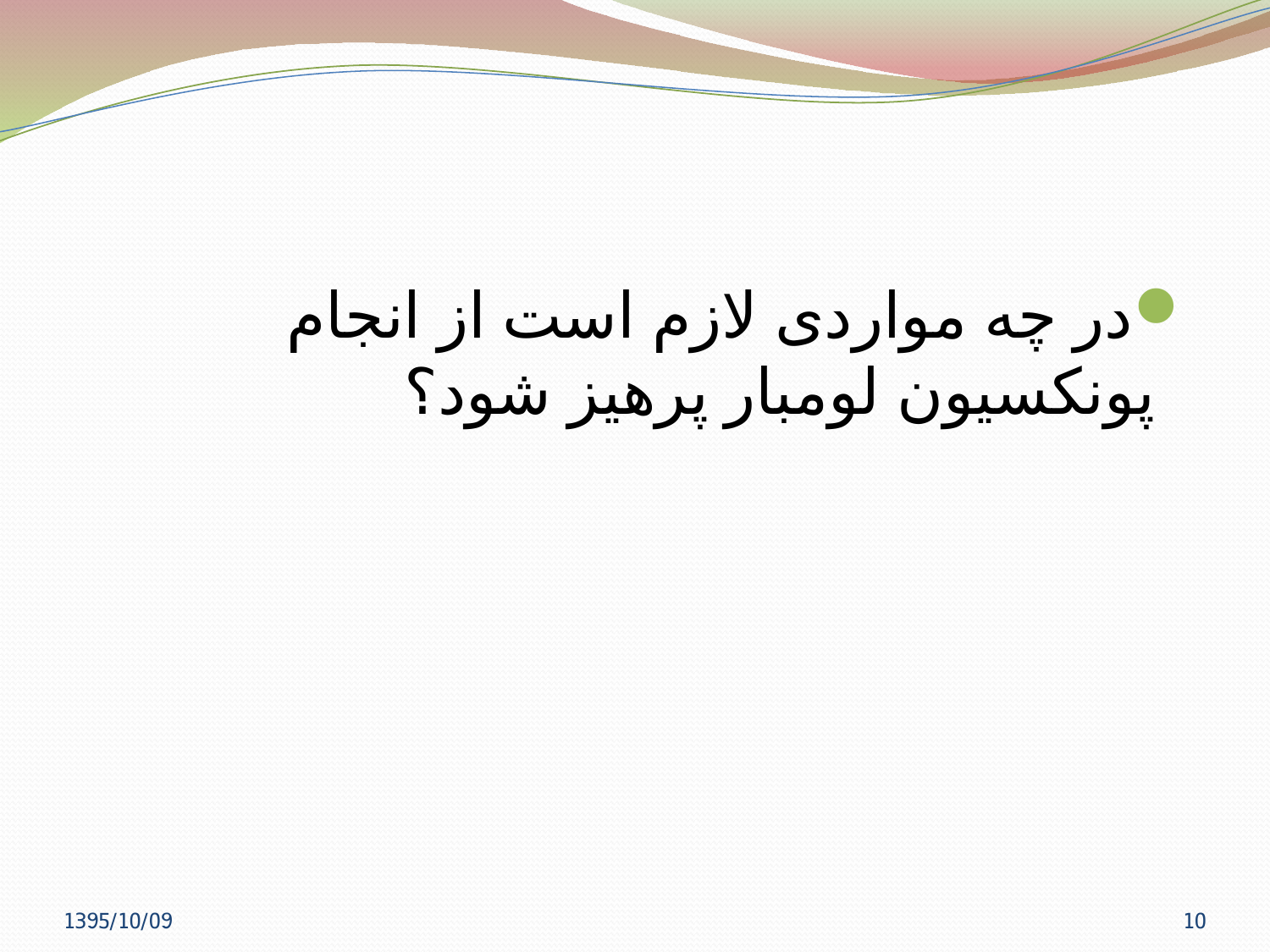

#
در چه مواردی لازم است از انجام پونکسیون لومبار پرهیز شود؟
1395/10/09
10